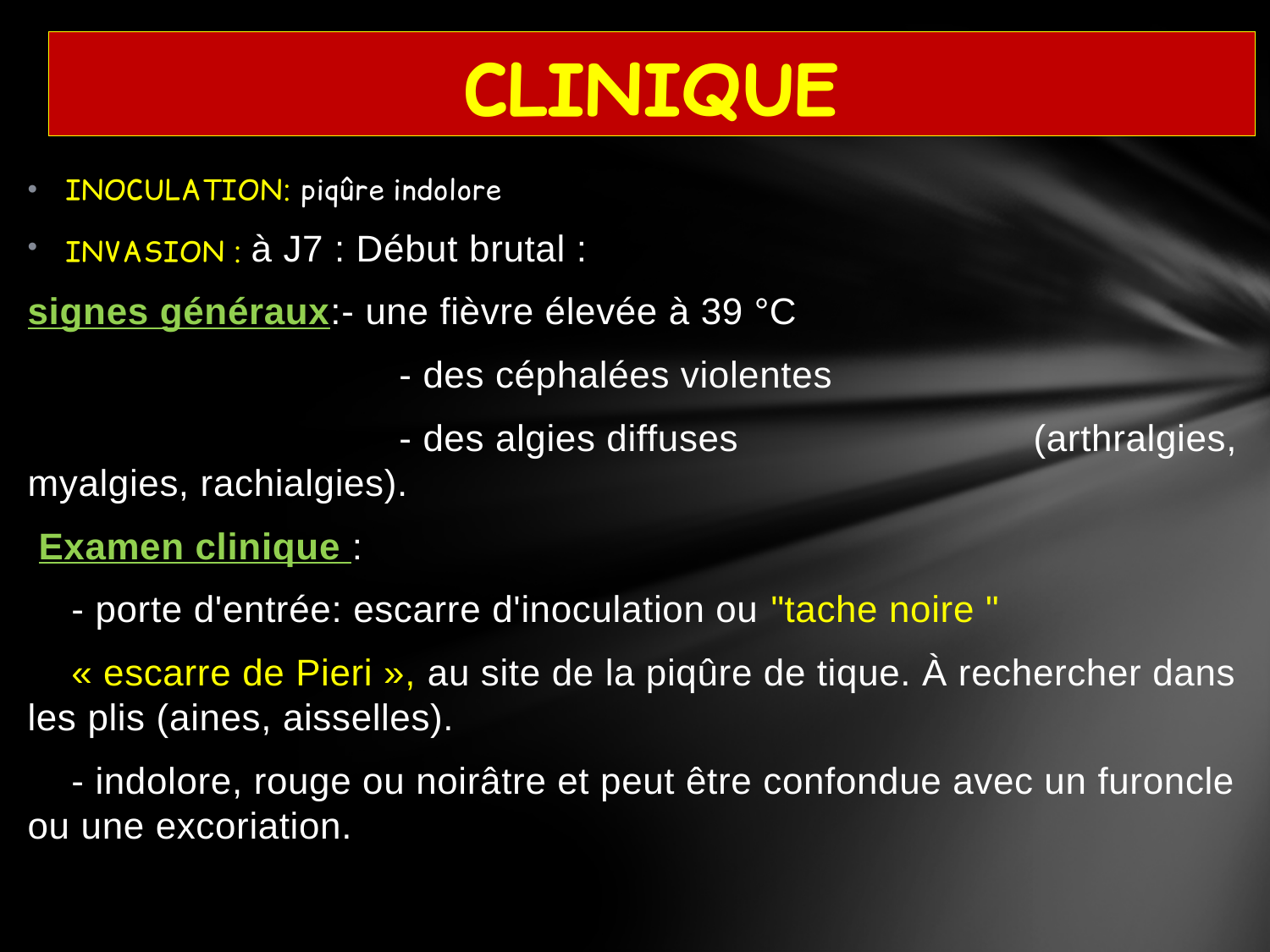

CLINIQUE
INOCULATION: piqûre indolore
INVASION : à J7 : Début brutal :
signes généraux:- une fièvre élevée à 39 °C
                                  - des céphalées violentes
                                  - des algies diffuses                					 	(arthralgies, myalgies, rachialgies).
 Examen clinique :
    - porte d'entrée: escarre d'inoculation ou "tache noire "
    « escarre de Pieri », au site de la piqûre de tique. À rechercher dans les plis (aines, aisselles).
    - indolore, rouge ou noirâtre et peut être confondue avec un furoncle ou une excoriation.